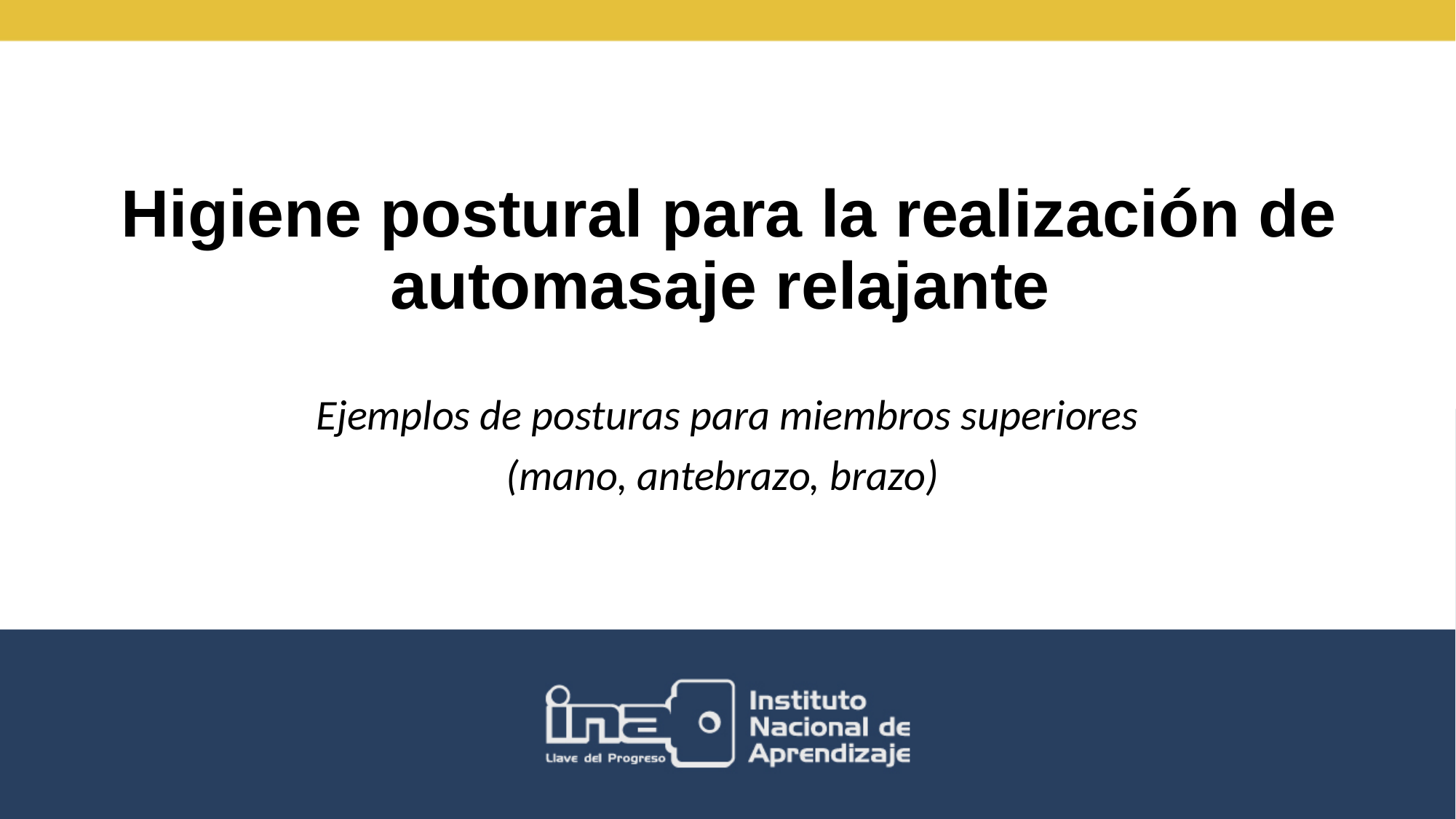

# Higiene postural para la realización de automasaje relajante

Ejemplos de posturas para miembros superiores
(mano, antebrazo, brazo)